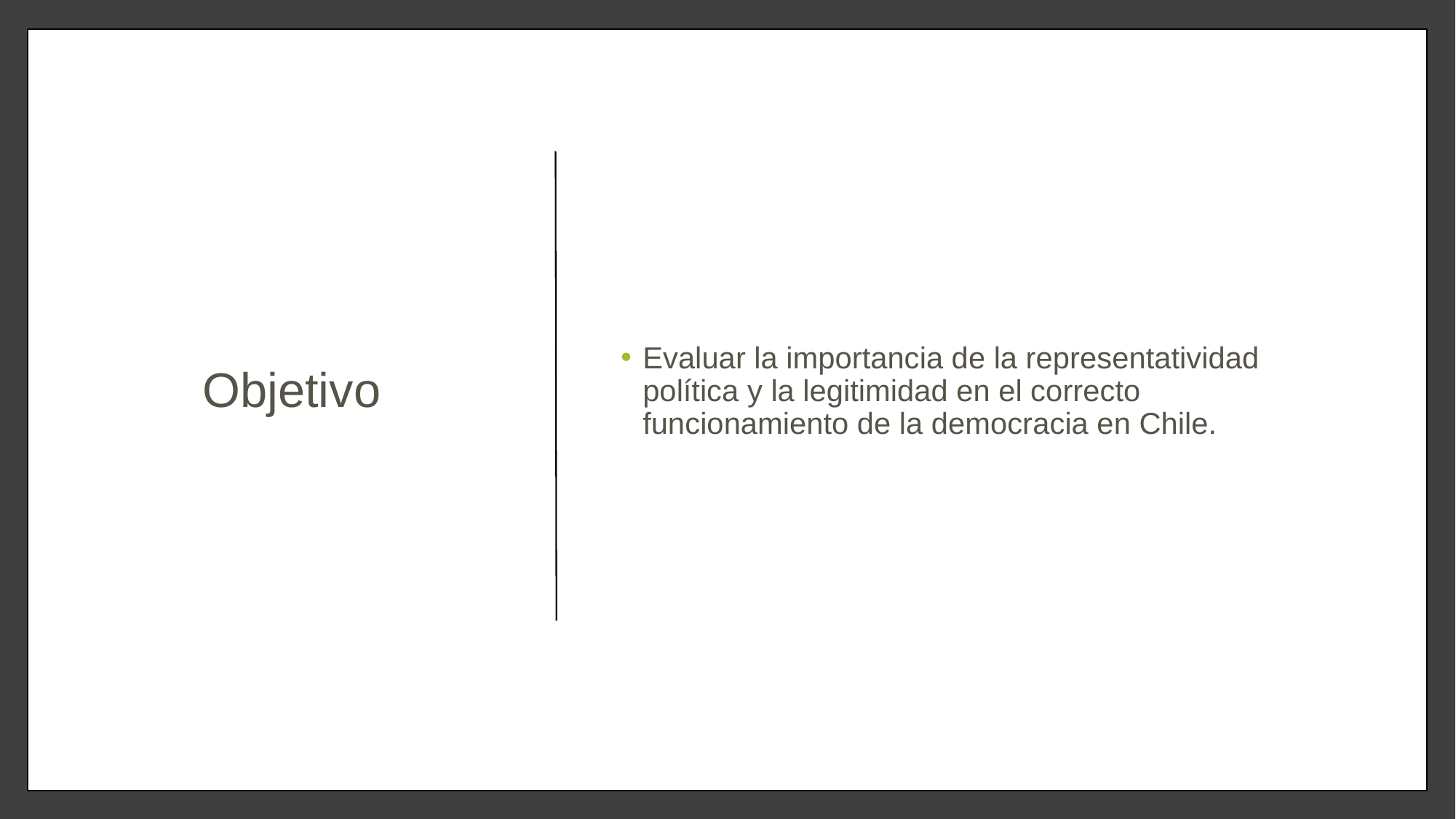

# Objetivo
Evaluar la importancia de la representatividad política y la legitimidad en el correcto funcionamiento de la democracia en Chile.